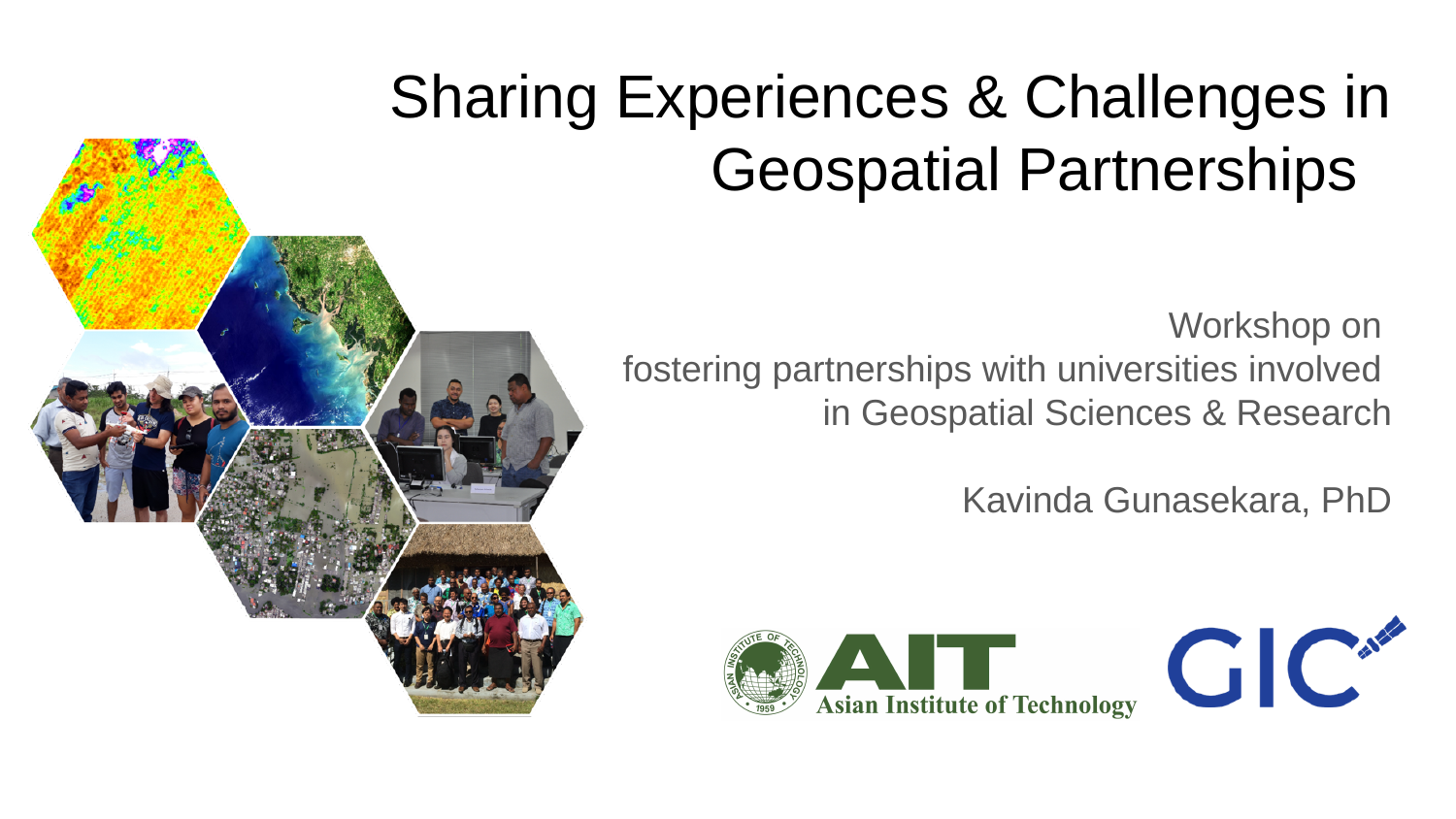

# Sharing Experiences & Challenges in Geospatial Partnerships
Workshop on
fostering partnerships with universities involved
in Geospatial Sciences & Research

Kavinda Gunasekara, PhD